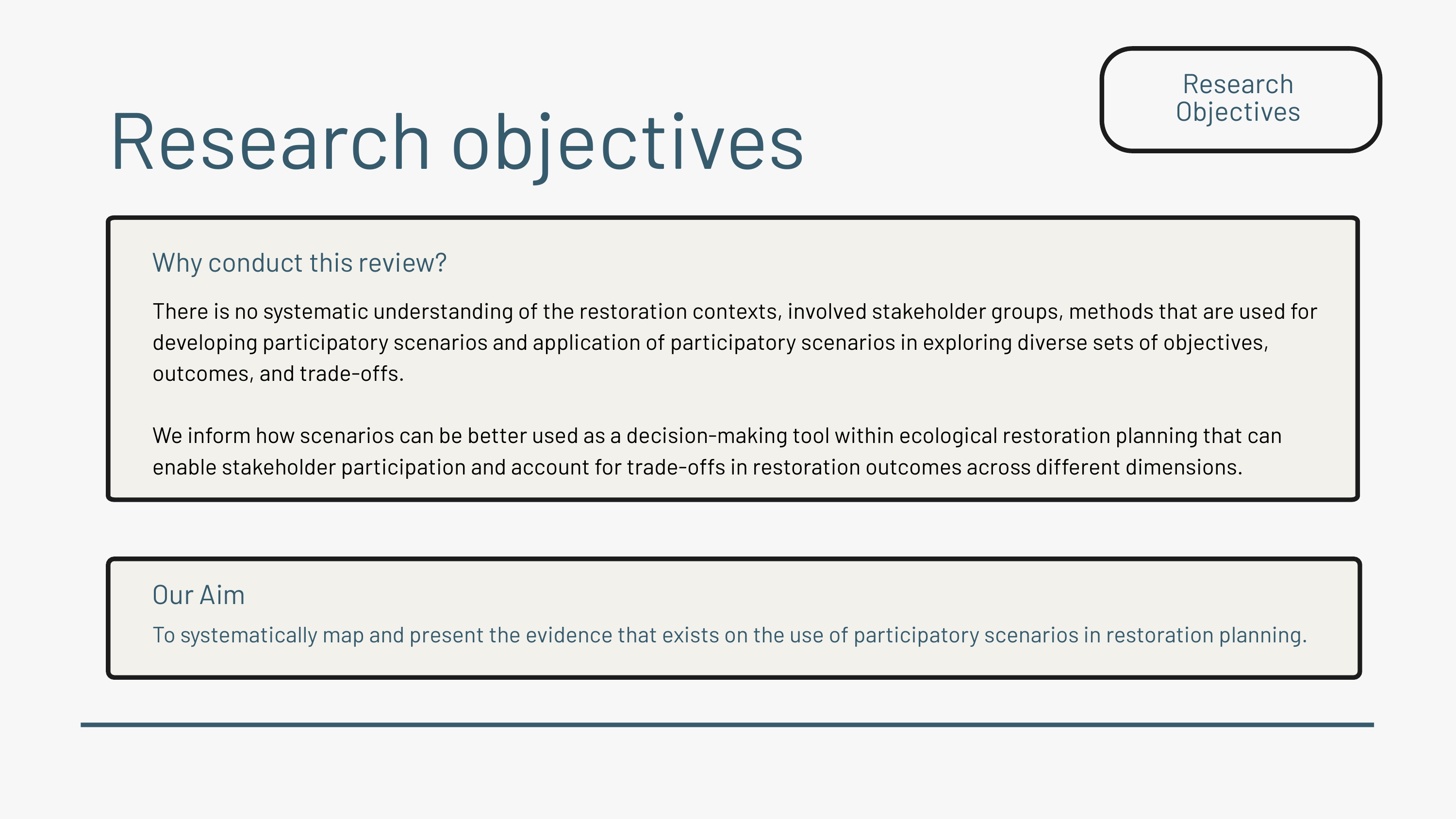

Research Objectives
Research objectives

Why conduct this review?
There is no systematic understanding of the restoration contexts, involved stakeholder groups, methods that are used for developing participatory scenarios and application of participatory scenarios in exploring diverse sets of objectives, outcomes, and trade-offs.

We inform how scenarios can be better used as a decision-making tool within ecological restoration planning that can enable stakeholder participation and account for trade-offs in restoration outcomes across different dimensions.

Our Aim
To systematically map and present the evidence that exists on the use of participatory scenarios in restoration planning.